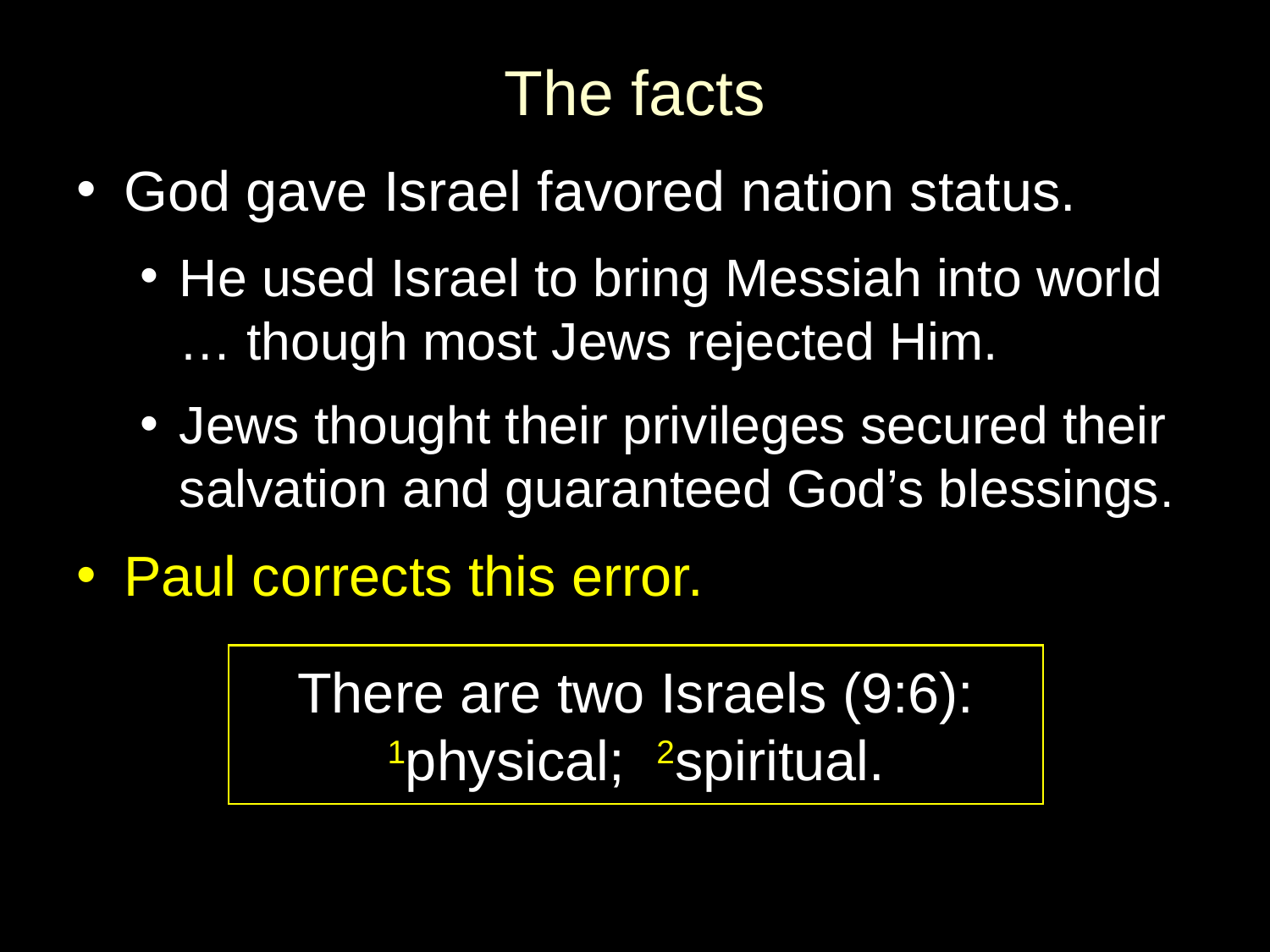

# The facts
God gave Israel favored nation status.
He used Israel to bring Messiah into world … though most Jews rejected Him.
Jews thought their privileges secured their salvation and guaranteed God’s blessings.
Paul corrects this error.
There are two Israels (9:6):
1physical;  2spiritual.